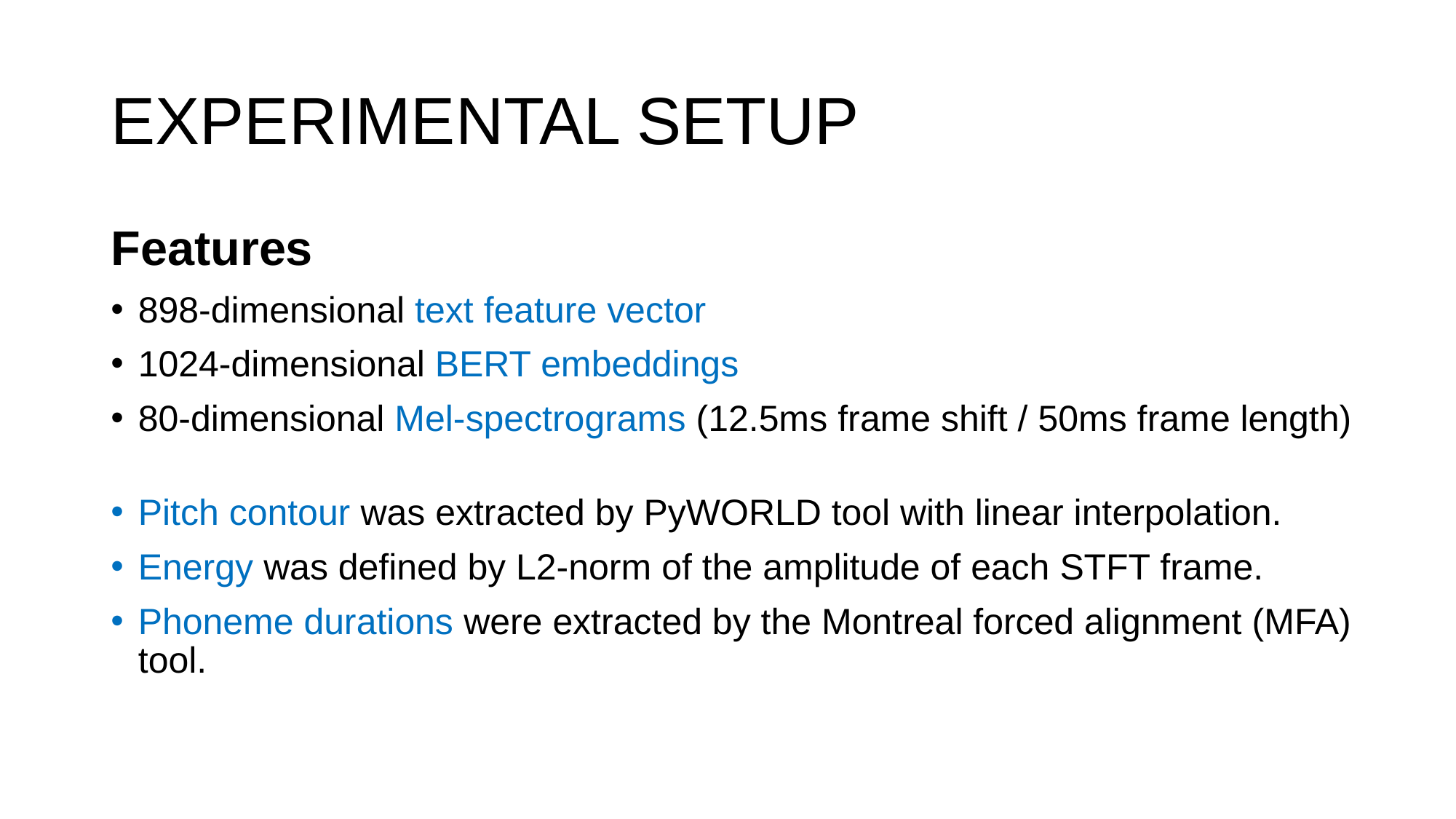

# EXPERIMENTAL SETUP
Features
898-dimensional text feature vector
1024-dimensional BERT embeddings
80-dimensional Mel-spectrograms (12.5ms frame shift / 50ms frame length)
Pitch contour was extracted by PyWORLD tool with linear interpolation.
Energy was defined by L2-norm of the amplitude of each STFT frame.
Phoneme durations were extracted by the Montreal forced alignment (MFA) tool.